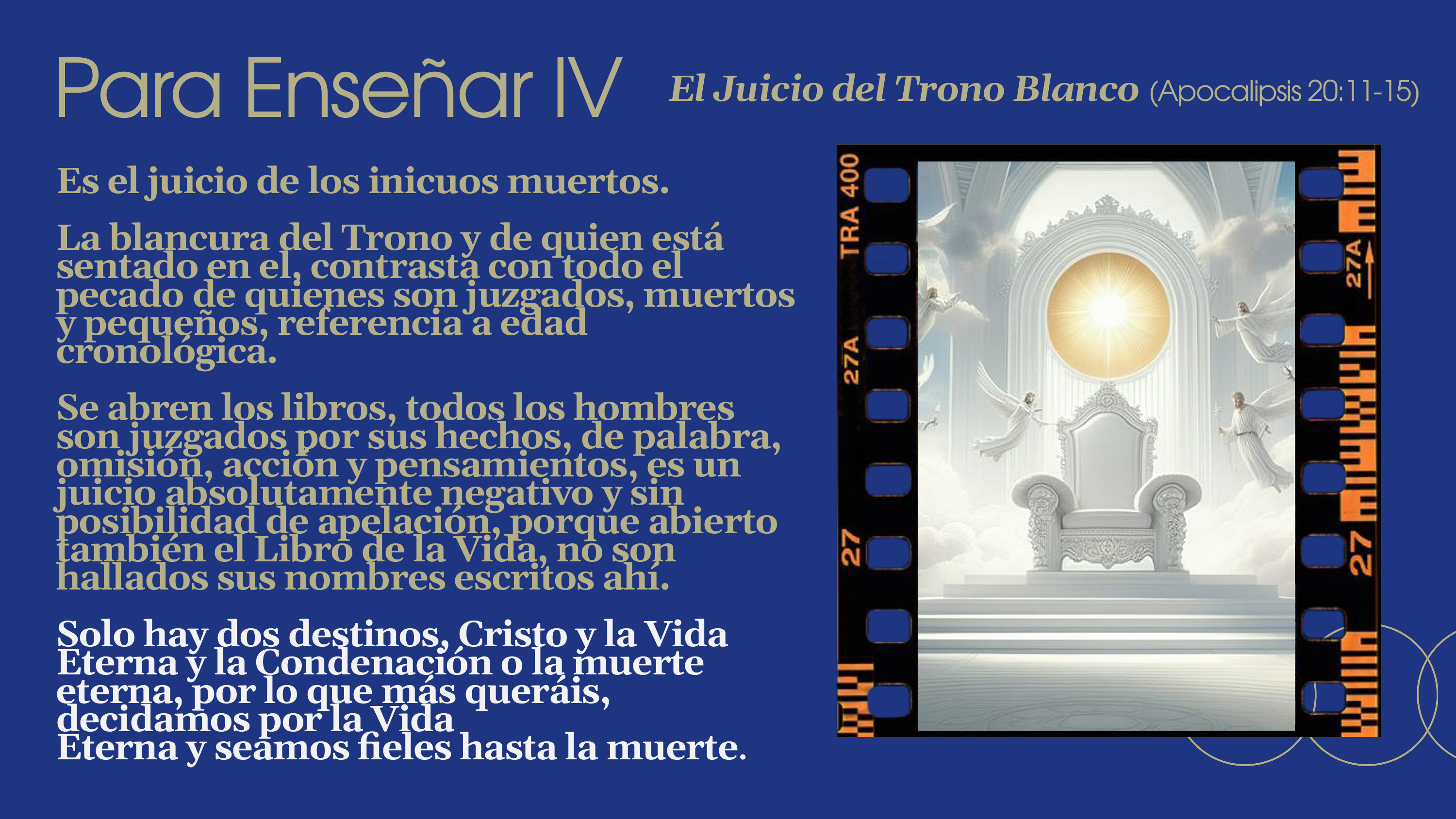

Para Enseñar IV
El Juicio del Trono Blanco (Apocalipsis 20:11-15)

Es el juicio de los inicuos muertos.

La blancura del Trono y de quien está sentado en el, contrasta con todo el pecado de quienes son juzgados, muertos y pequeños, referencia a edad cronológica.

Se abren los libros, todos los hombres son juzgados por sus hechos, de palabra, omisión, acción y pensamientos, es un juicio absolutamente negativo y sin posibilidad de apelación, porque abierto también el Libro de la Vida, no son hallados sus nombres escritos ahí.

Solo hay dos destinos, Cristo y la Vida Eterna y la Condenación o la muerte eterna, por lo que más queráis, decidamos por la Vida
Eterna y seamos fieles hasta la muerte.